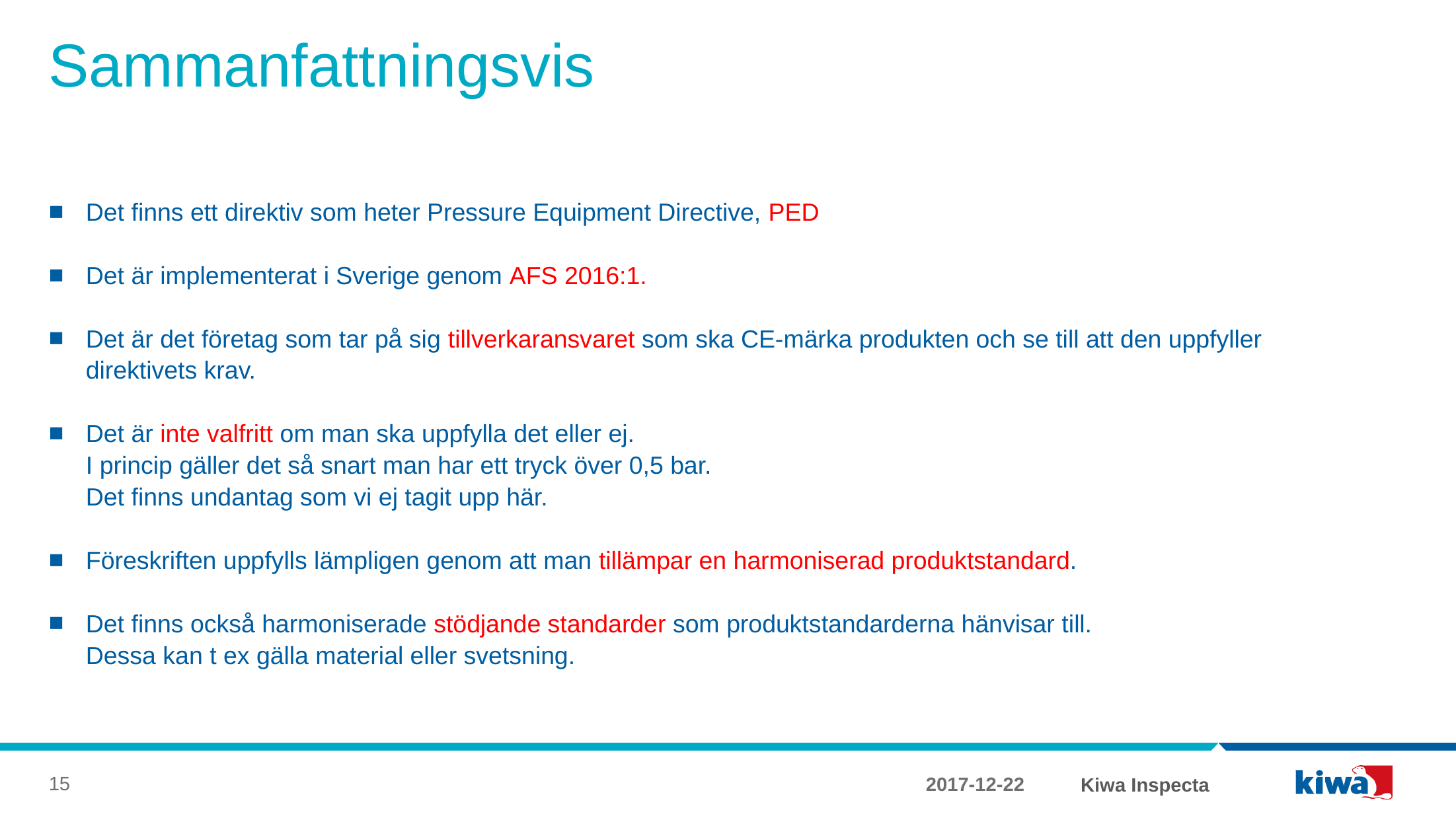

# Sammanfattningsvis

Det finns ett direktiv som heter Pressure Equipment Directive, PED
Det är implementerat i Sverige genom AFS 2016:1.
Det är det företag som tar på sig tillverkaransvaret som ska CE-märka produkten och se till att den uppfyller direktivets krav.
Det är inte valfritt om man ska uppfylla det eller ej.
I princip gäller det så snart man har ett tryck över 0,5 bar.
Det finns undantag som vi ej tagit upp här.
Föreskriften uppfylls lämpligen genom att man tillämpar en harmoniserad produktstandard.
Det finns också harmoniserade stödjande standarder som produktstandarderna hänvisar till.
Dessa kan t ex gälla material eller svetsning.
15
2017-12-22